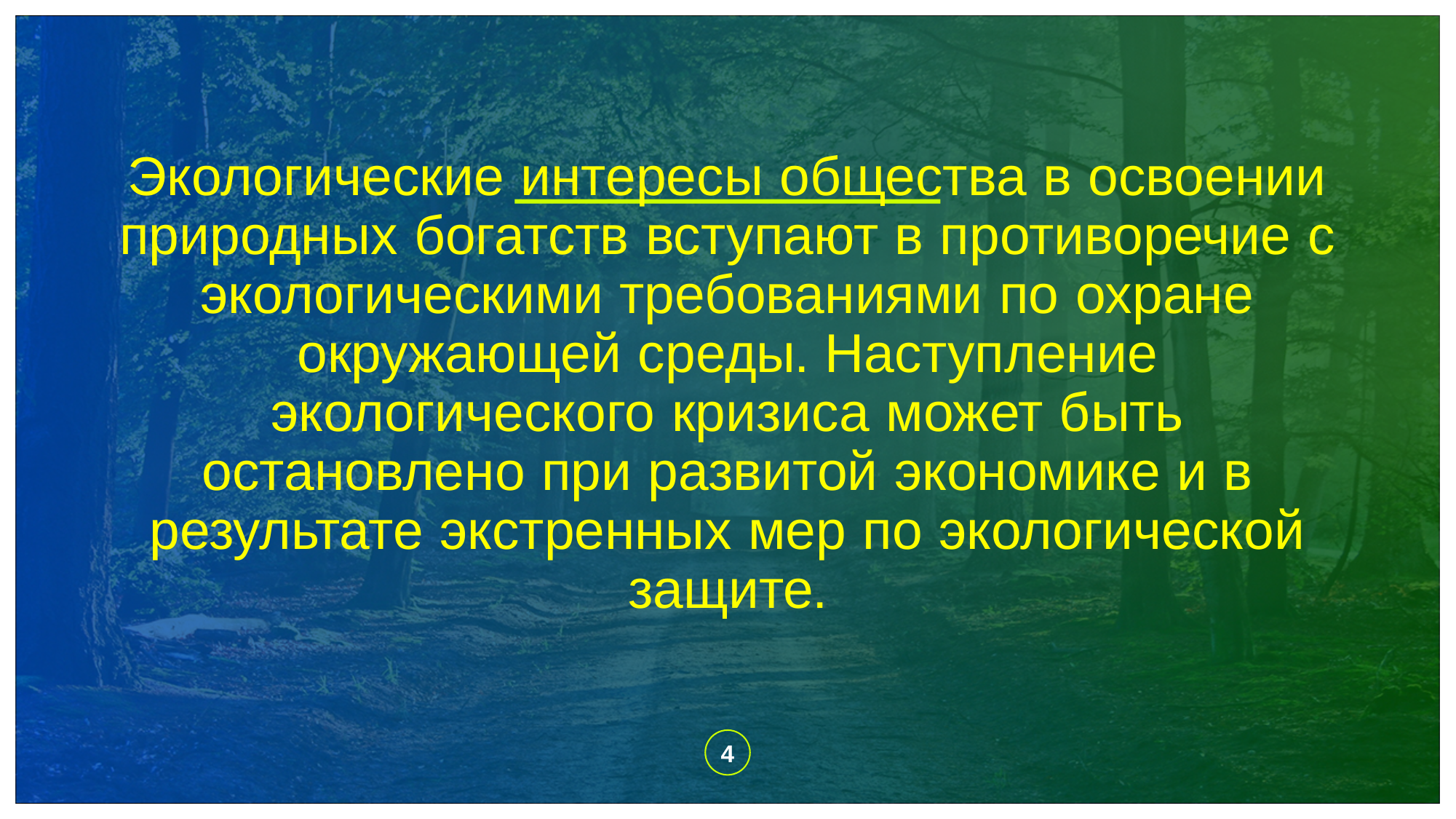

# Экологические интересы общества в освоении природных богатств вступают в противоречие с экологическими требованиями по охране окружающей среды. Наступление экологического кризиса может быть остановлено при развитой экономике и в результате экстренных мер по экологической защите.
4